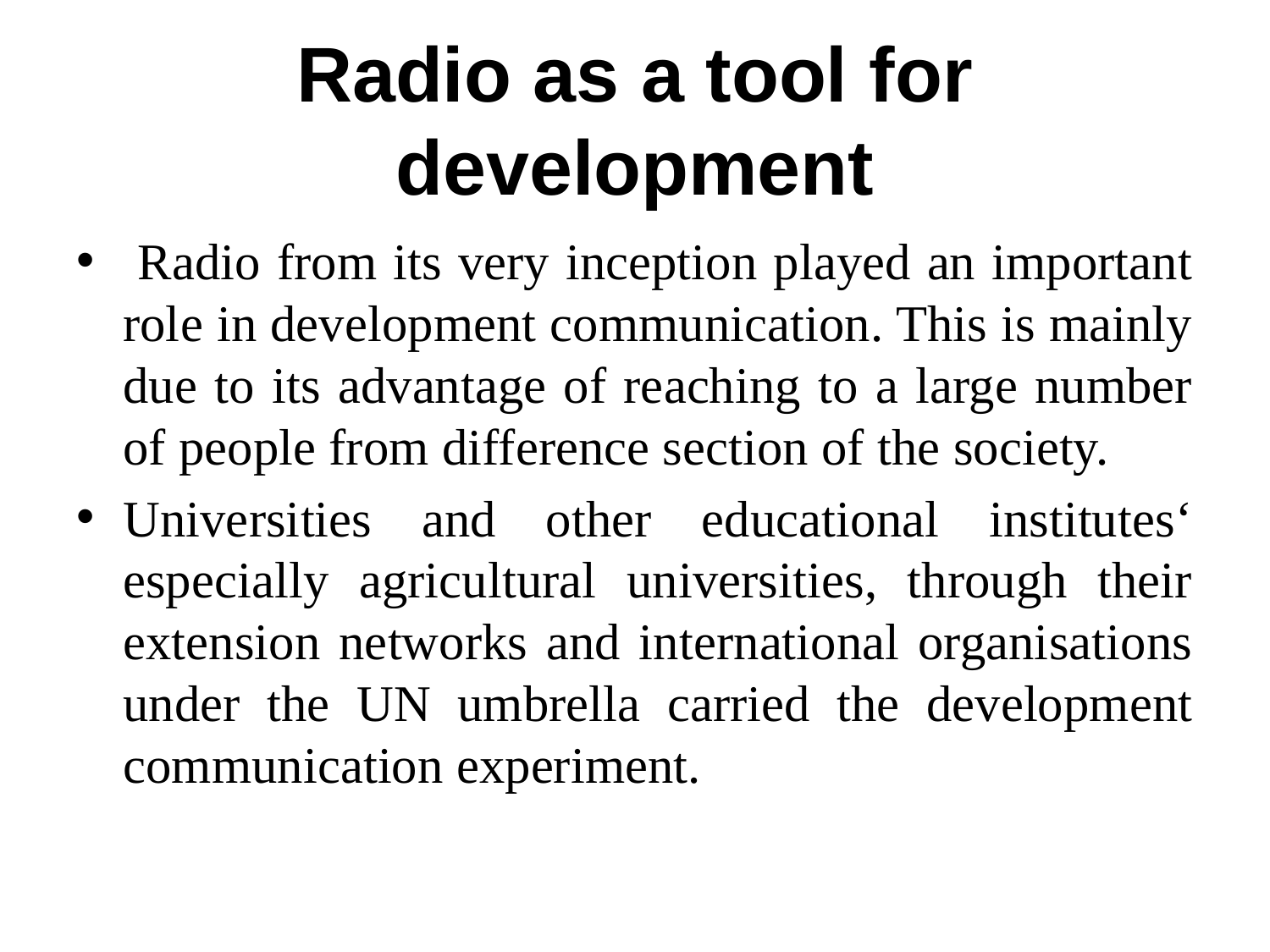

# Radio as a tool for development
 Radio from its very inception played an important role in development communication. This is mainly due to its advantage of reaching to a large number of people from difference section of the society.
Universities and other educational institutes‘ especially agricultural universities, through their extension networks and international organisations under the UN umbrella carried the development communication experiment.